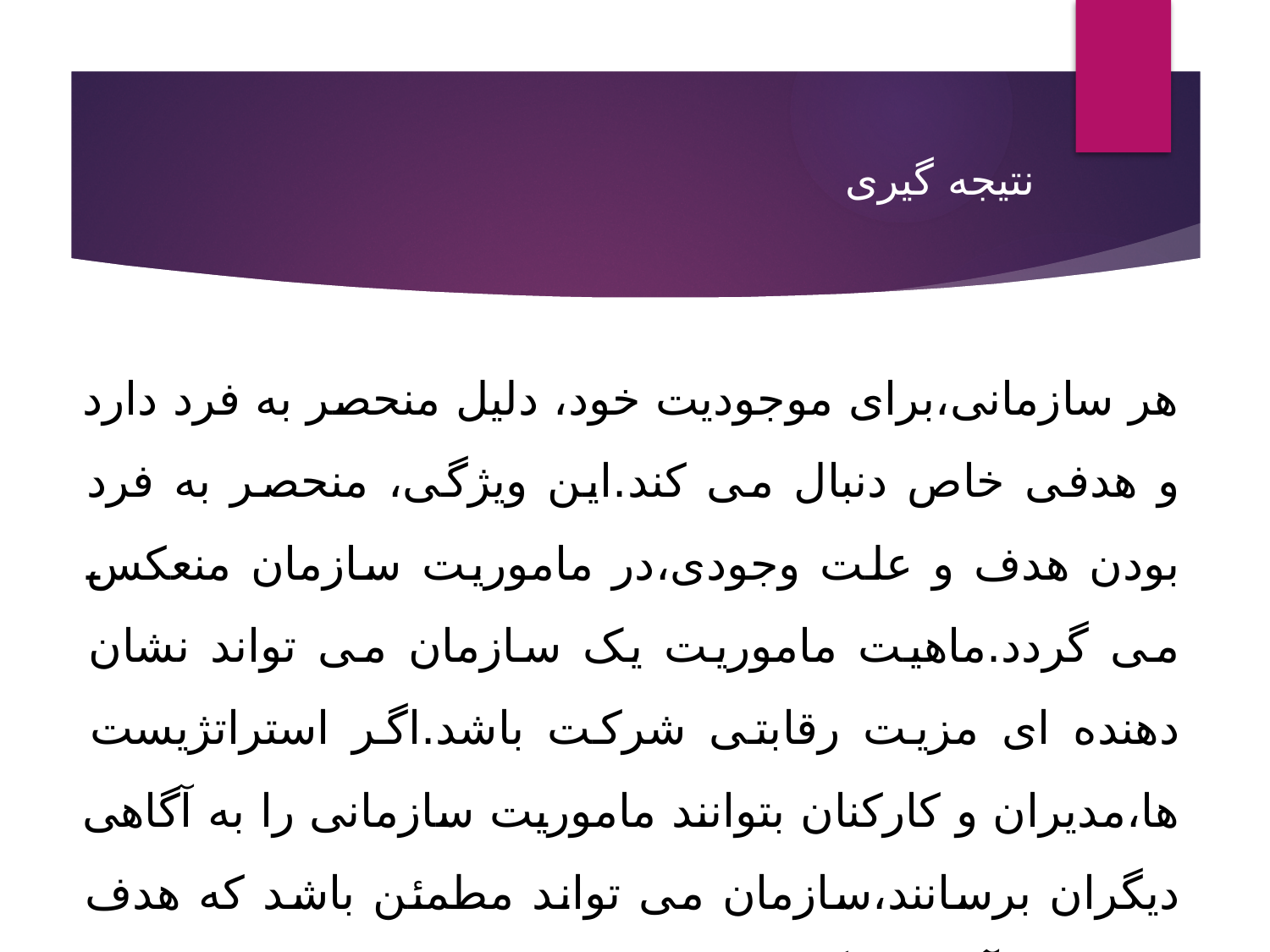

# نتیجه گیری
هر سازمانی،برای موجودیت خود، دلیل منحصر به فرد دارد و هدفی خاص دنبال می کند.این ویژگی، منحصر به فرد بودن هدف و علت وجودی،در ماموریت سازمان منعکس می گردد.ماهیت ماموریت یک سازمان می تواند نشان دهنده ای مزیت رقابتی شرکت باشد.اگر استراتژیست ها،مدیران و کارکنان بتوانند ماموریت سازمانی را به آگاهی دیگران برسانند،سازمان می تواند مطمئن باشد که هدف موردنظر آن به دیگران تفهیم شده است.